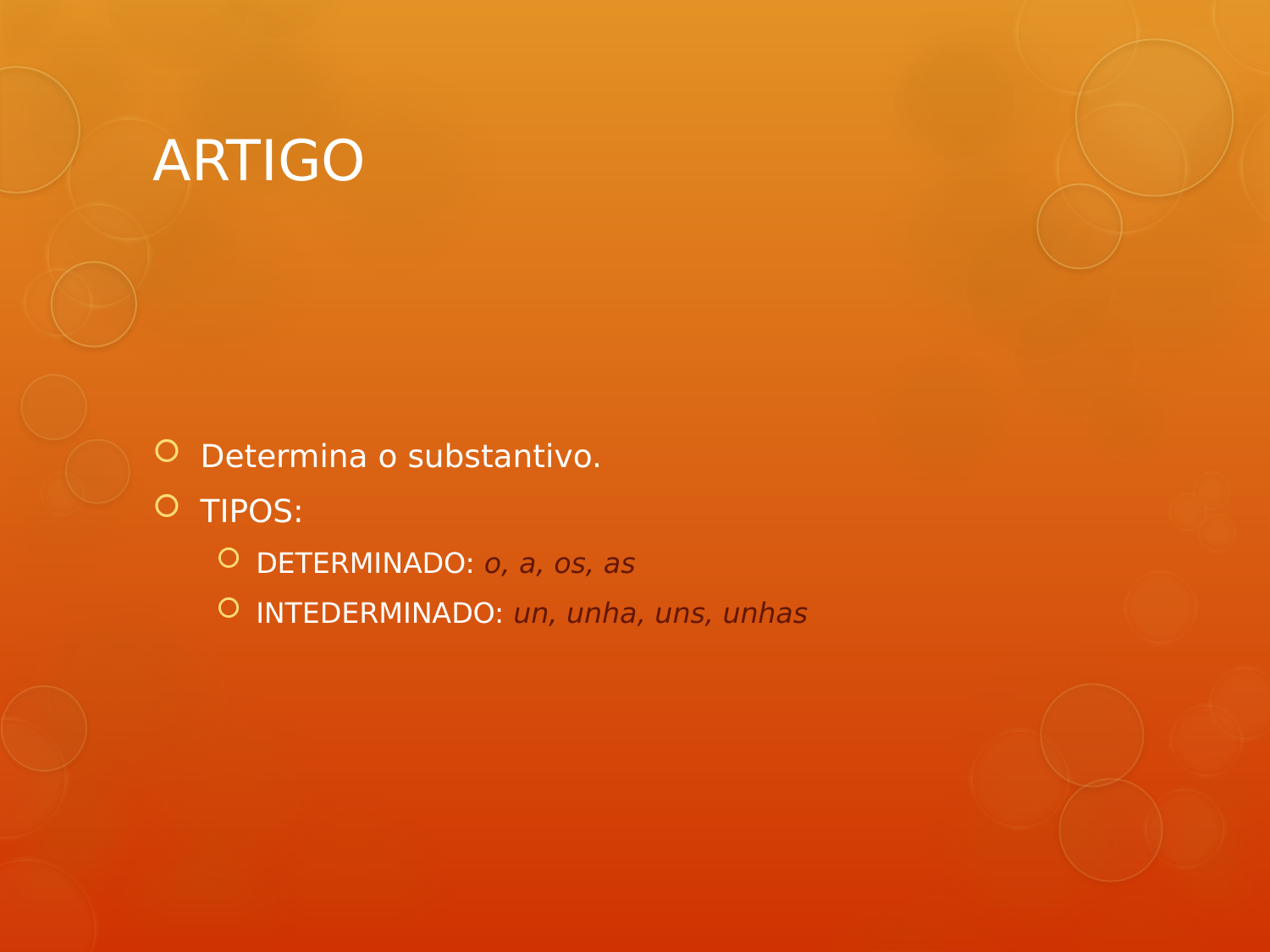

ARTIGO
Determina o substantivo.
TIPOS:
DETERMINADO: o, a, os, as
INTEDERMINADO: un, unha, uns, unhas